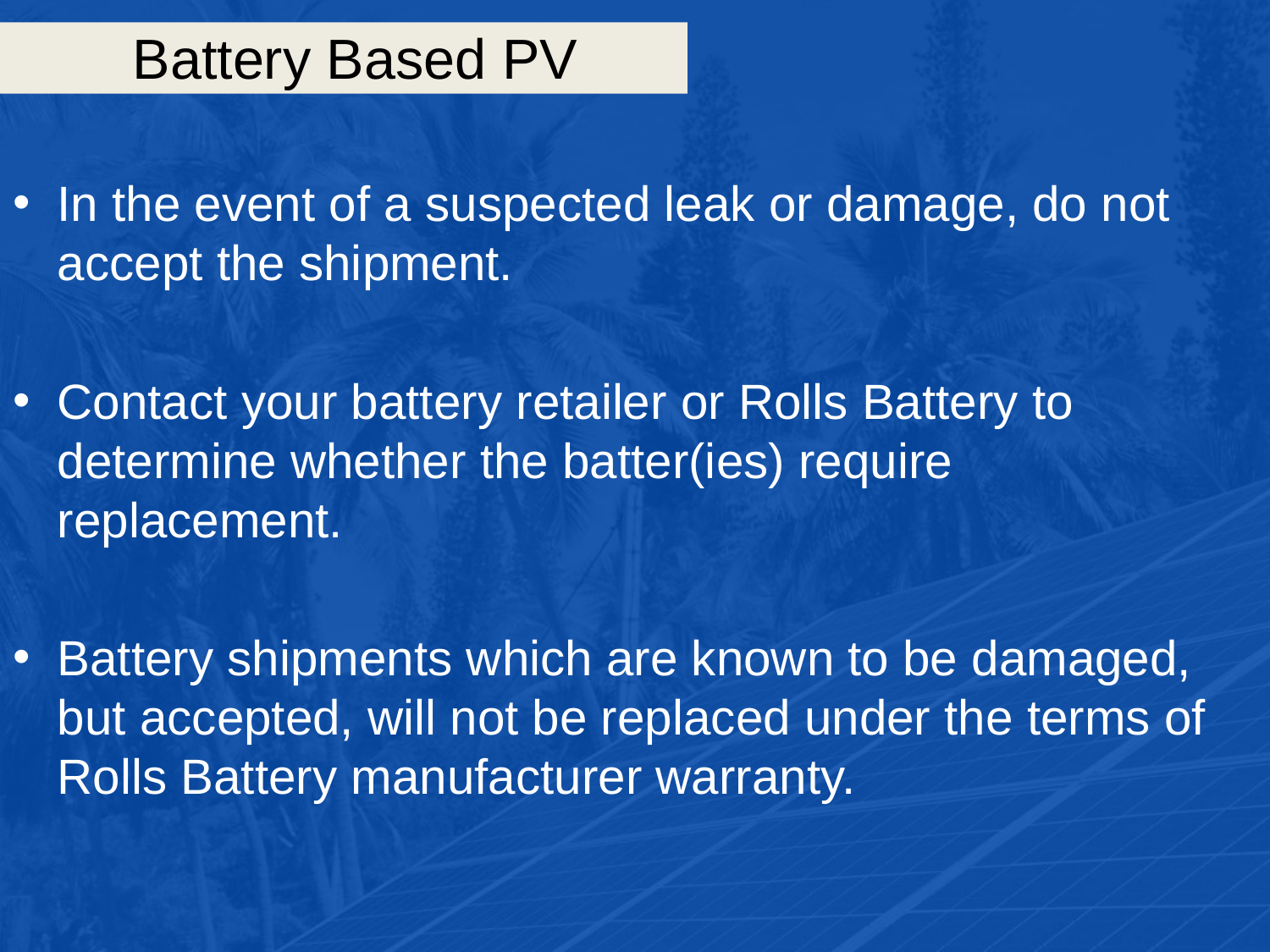

# Battery Based PV
In the event of a suspected leak or damage, do not accept the shipment.

Contact your battery retailer or Rolls Battery to determine whether the batter(ies) require replacement.

Battery shipments which are known to be damaged, but accepted, will not be replaced under the terms of Rolls Battery manufacturer warranty.